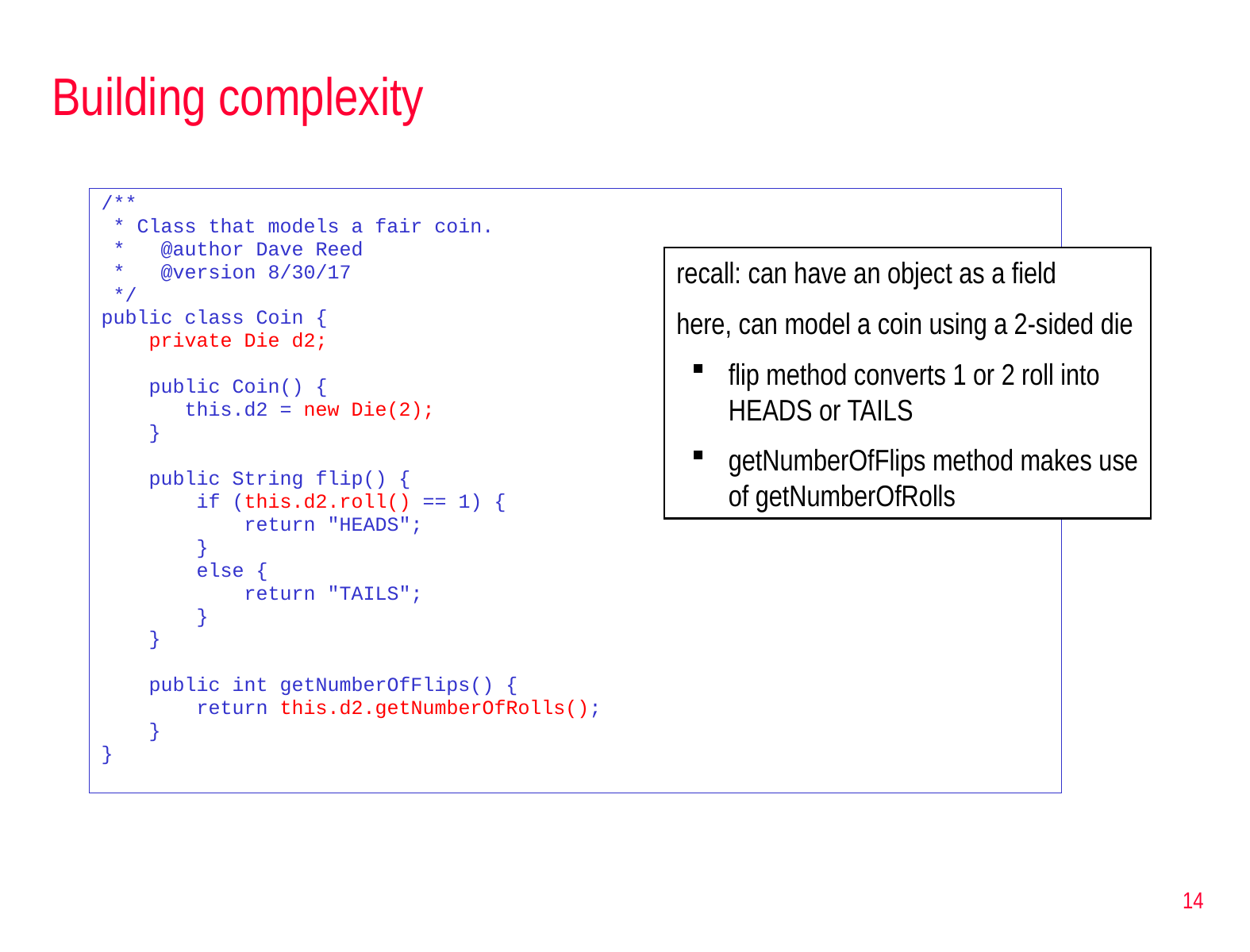

# Building complexity
/**
 * Class that models a fair coin.
 *   @author Dave Reed
 *   @version 8/30/17
 */
public class Coin {
    private Die d2;

    public Coin() {
       this.d2 = new Die(2);
    }

    public String flip() {
        if (this.d2.roll() == 1) {
            return "HEADS";
        }
        else {
            return "TAILS";
        }
    }

    public int getNumberOfFlips() {
        return this.d2.getNumberOfRolls();
    }
}
recall: can have an object as a field
here, can model a coin using a 2-sided die
flip method converts 1 or 2 roll into HEADS or TAILS
getNumberOfFlips method makes use of getNumberOfRolls
14